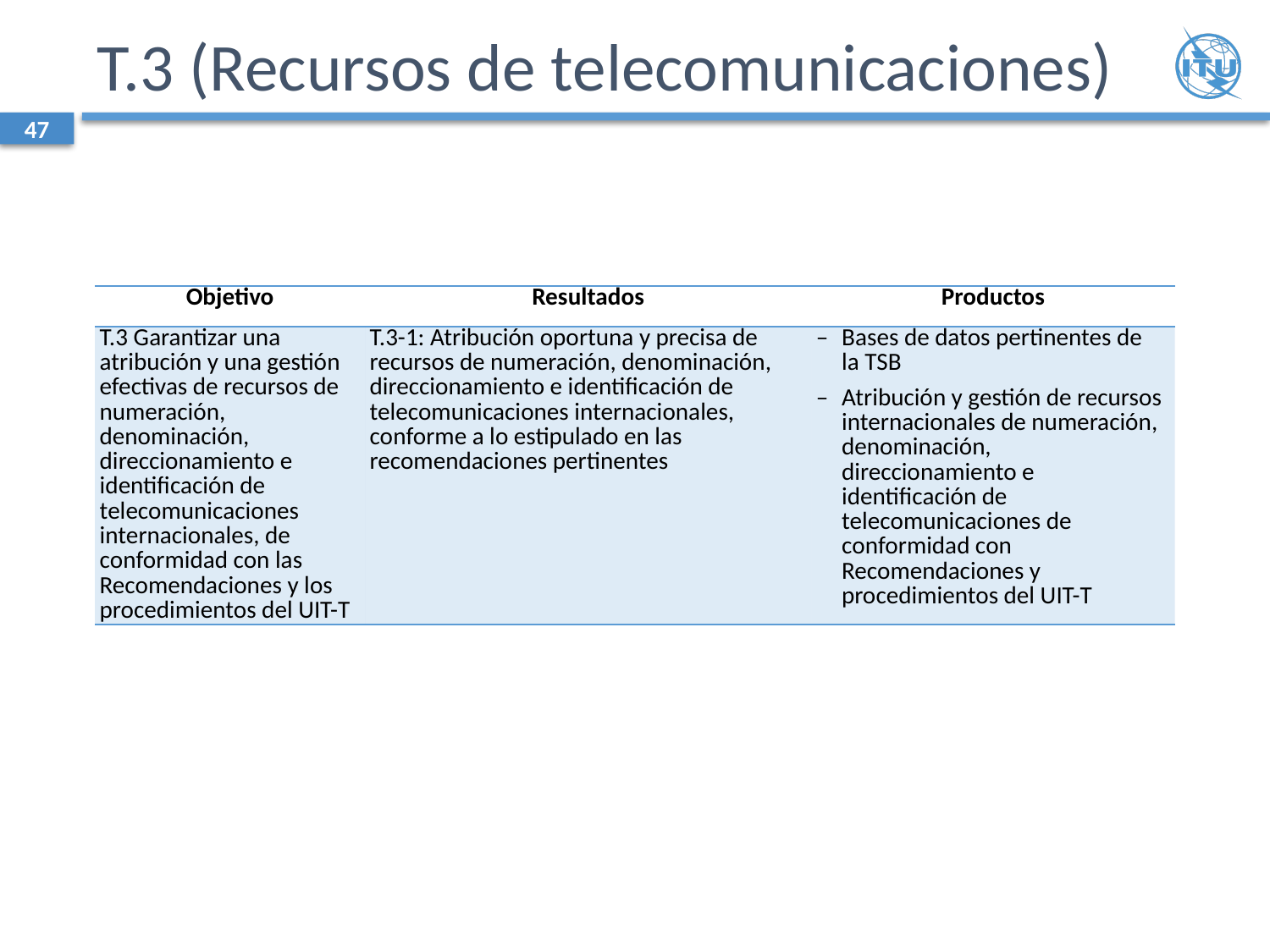

# T.3 (Recursos de telecomunicaciones)
47
| Objetivo | Resultados | Productos |
| --- | --- | --- |
| T.3 Garantizar una atribución y una gestión efectivas de recursos de numeración, denominación, direccionamiento e identificación de telecomunicaciones internacionales, de conformidad con las Recomendaciones y los procedimientos del UIT-T | T.3-1: Atribución oportuna y precisa de recursos de numeración, denominación, direccionamiento e identificación de telecomunicaciones internacionales, conforme a lo estipulado en las recomendaciones pertinentes | – Bases de datos pertinentes de la TSB – Atribución y gestión de recursos internacionales de numeración, denominación, direccionamiento e identificación de telecomunicaciones de conformidad con Recomendaciones y procedimientos del UIT-T |